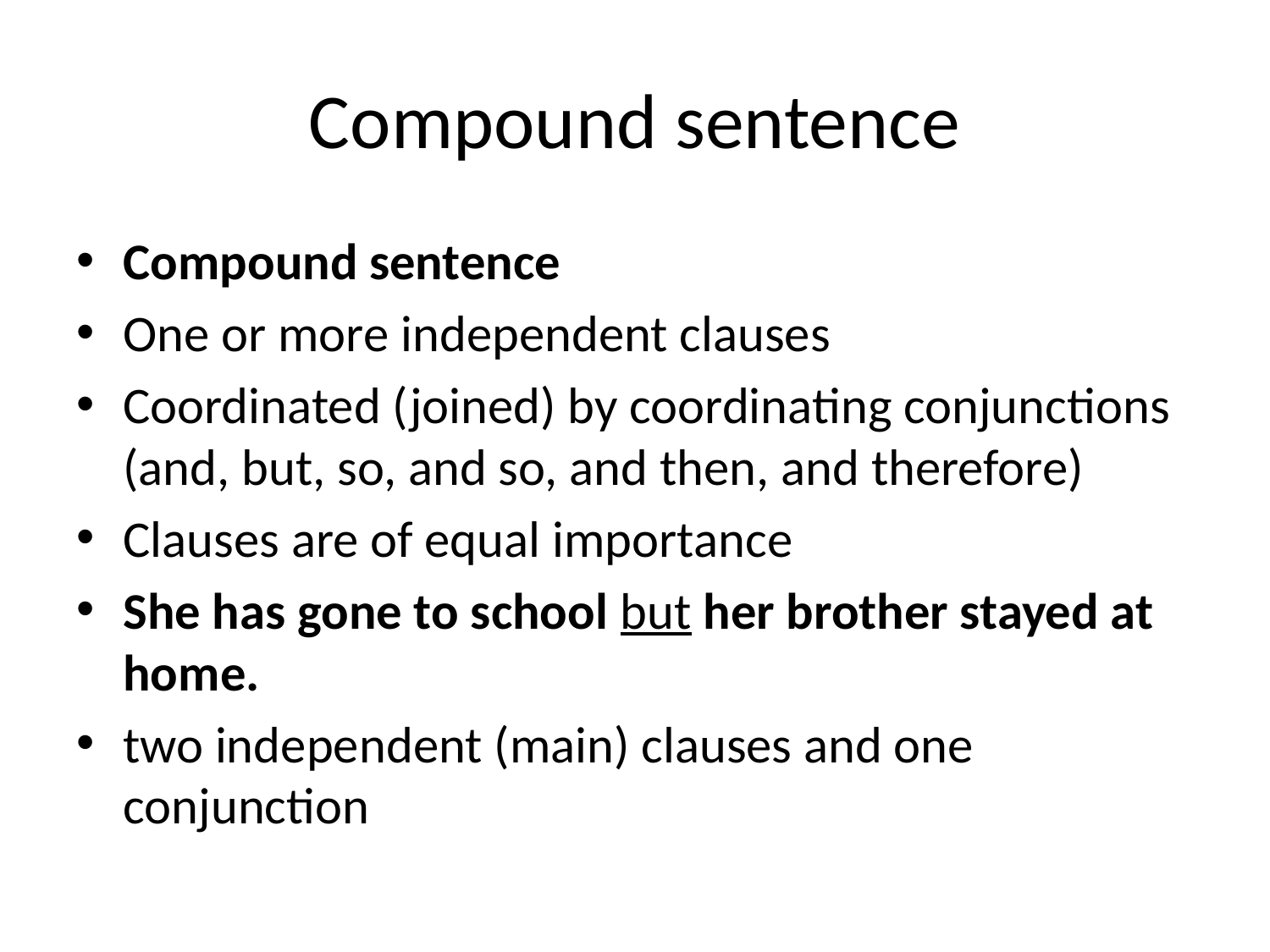

# Compound sentence
Compound sentence
One or more independent clauses
Coordinated (joined) by coordinating conjunctions (and, but, so, and so, and then, and therefore)
Clauses are of equal importance
She has gone to school but her brother stayed at home.
two independent (main) clauses and one conjunction